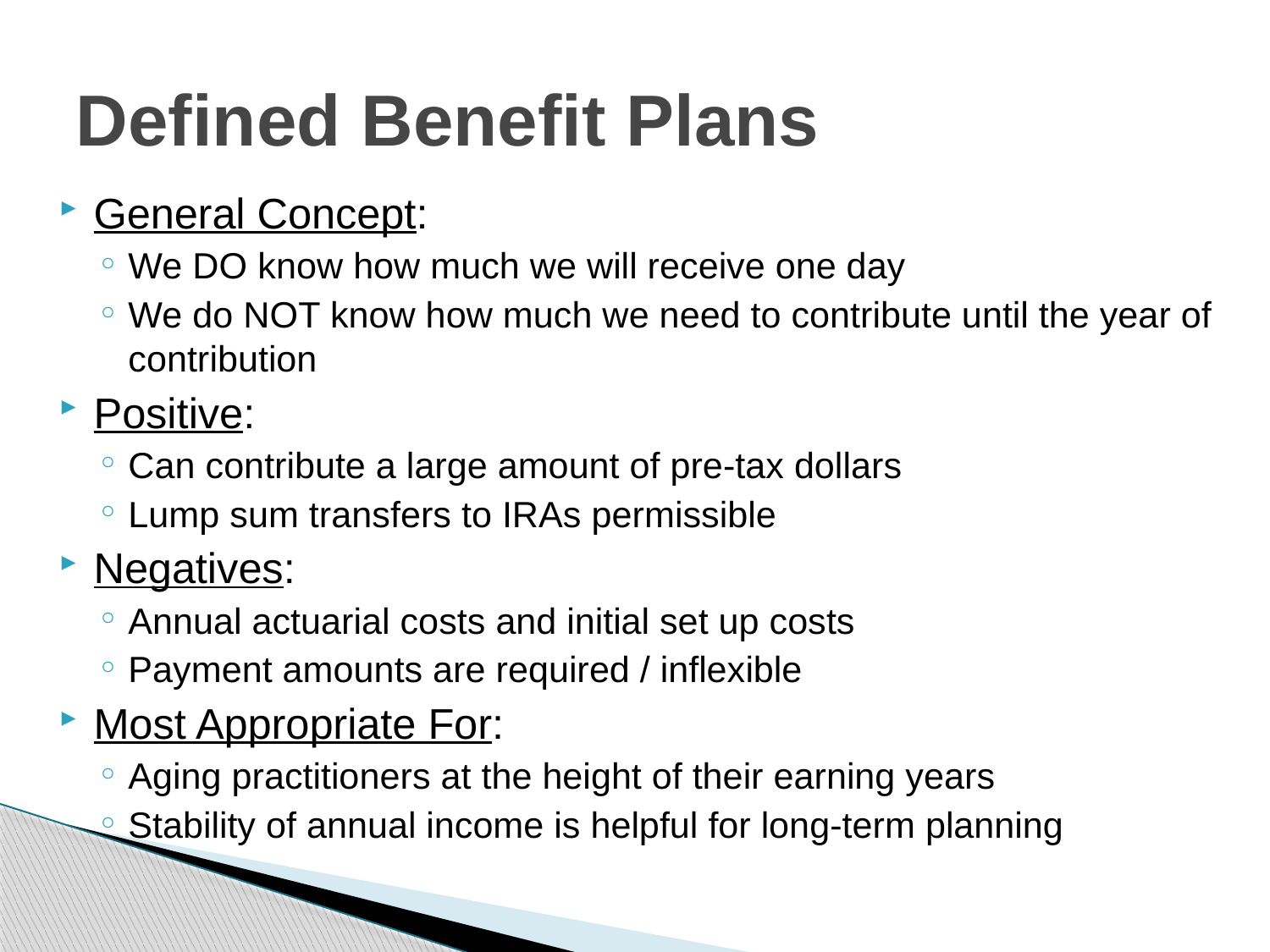

# Defined Benefit Plans
General Concept:
We DO know how much we will receive one day
We do NOT know how much we need to contribute until the year of contribution
Positive:
Can contribute a large amount of pre-tax dollars
Lump sum transfers to IRAs permissible
Negatives:
Annual actuarial costs and initial set up costs
Payment amounts are required / inflexible
Most Appropriate For:
Aging practitioners at the height of their earning years
Stability of annual income is helpful for long-term planning